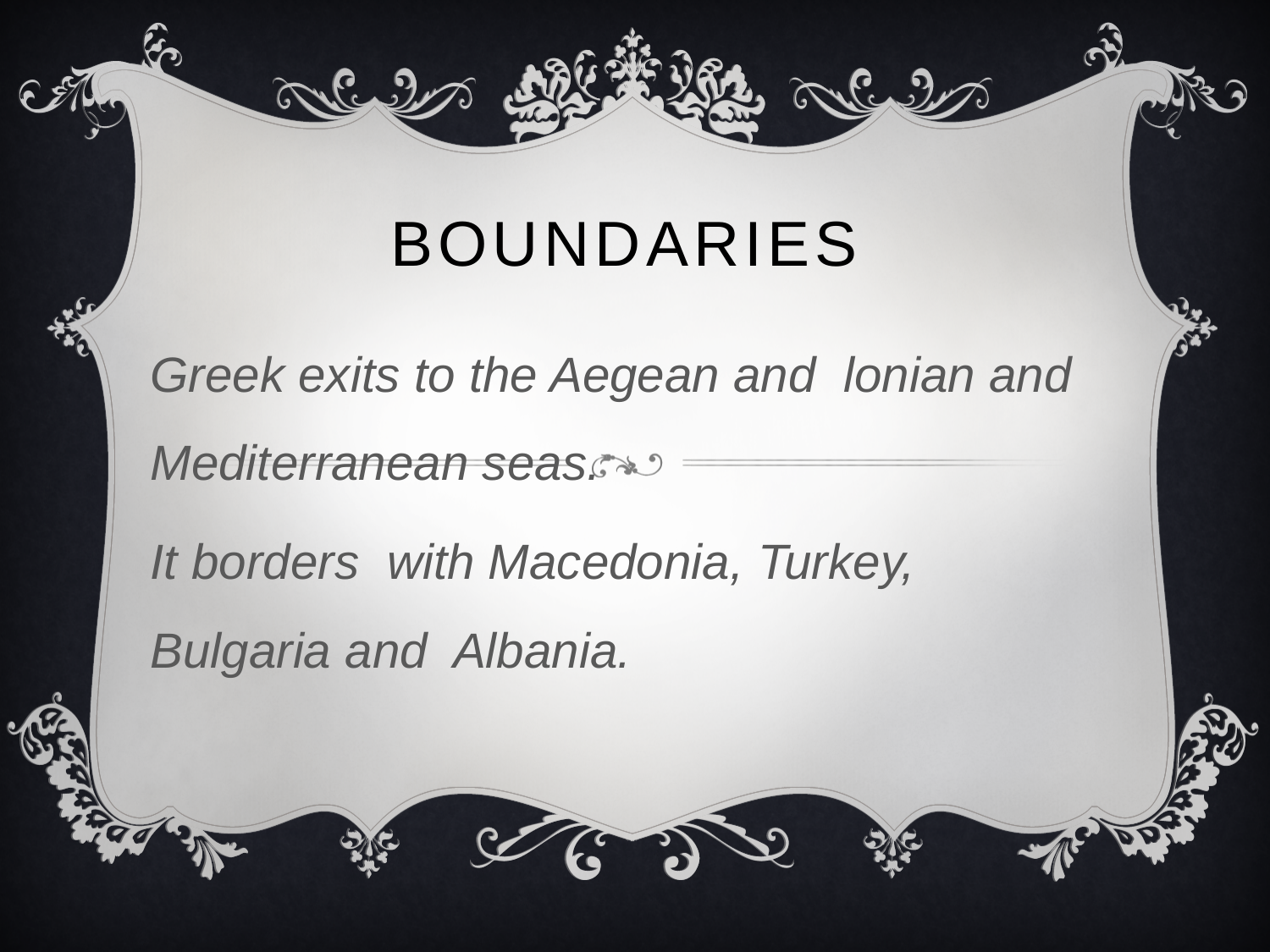

# boundaries
Greek exits to the Aegean and  lonian and Mediterranean seas.
It borders  with Macedonia, Turkey, Bulgaria and  Albania.